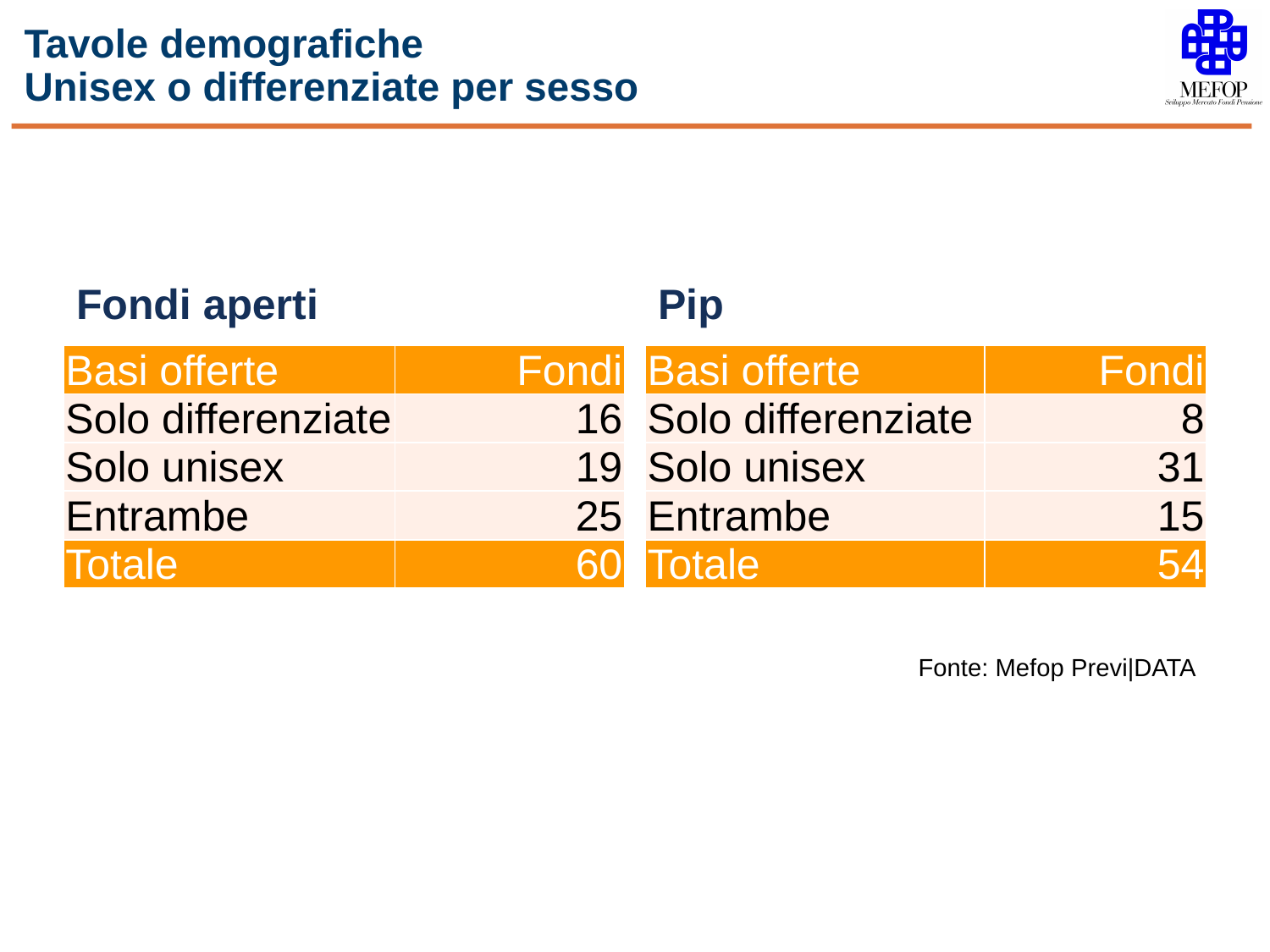

# Tavole demografiche Unisex o differenziate per sesso
Fondi aperti
Pip
| Basi offerte | Fondi |
| --- | --- |
| Solo differenziate | 16 |
| Solo unisex | 19 |
| Entrambe | 25 |
| Totale | 60 |
| Basi offerte | Fondi |
| --- | --- |
| Solo differenziate | 8 |
| Solo unisex | 31 |
| Entrambe | 15 |
| Totale | 54 |
Fonte: Mefop Previ|DATA